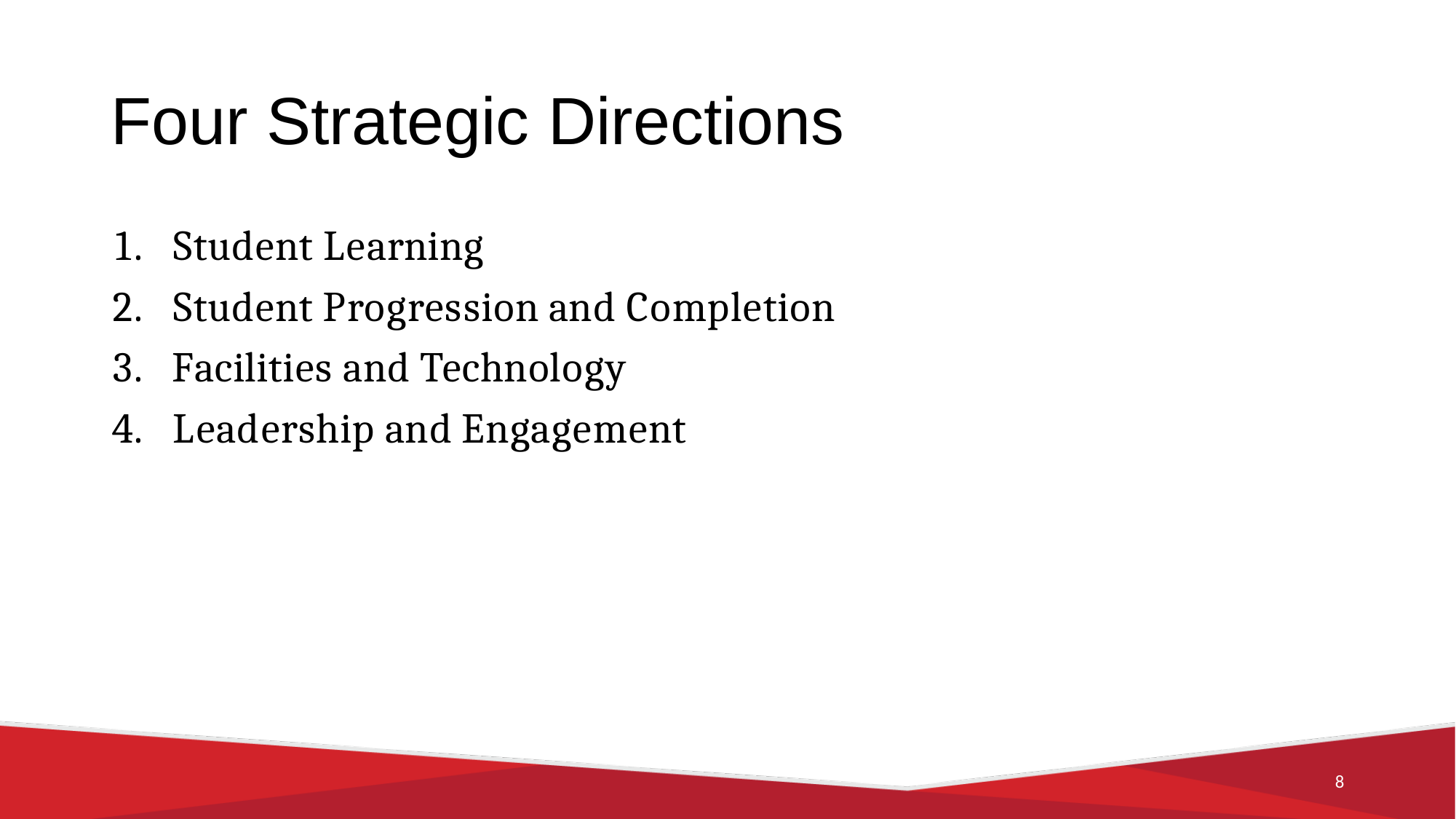

# Four Strategic Directions
Student Learning
Student Progression and Completion
Facilities and Technology
Leadership and Engagement
8